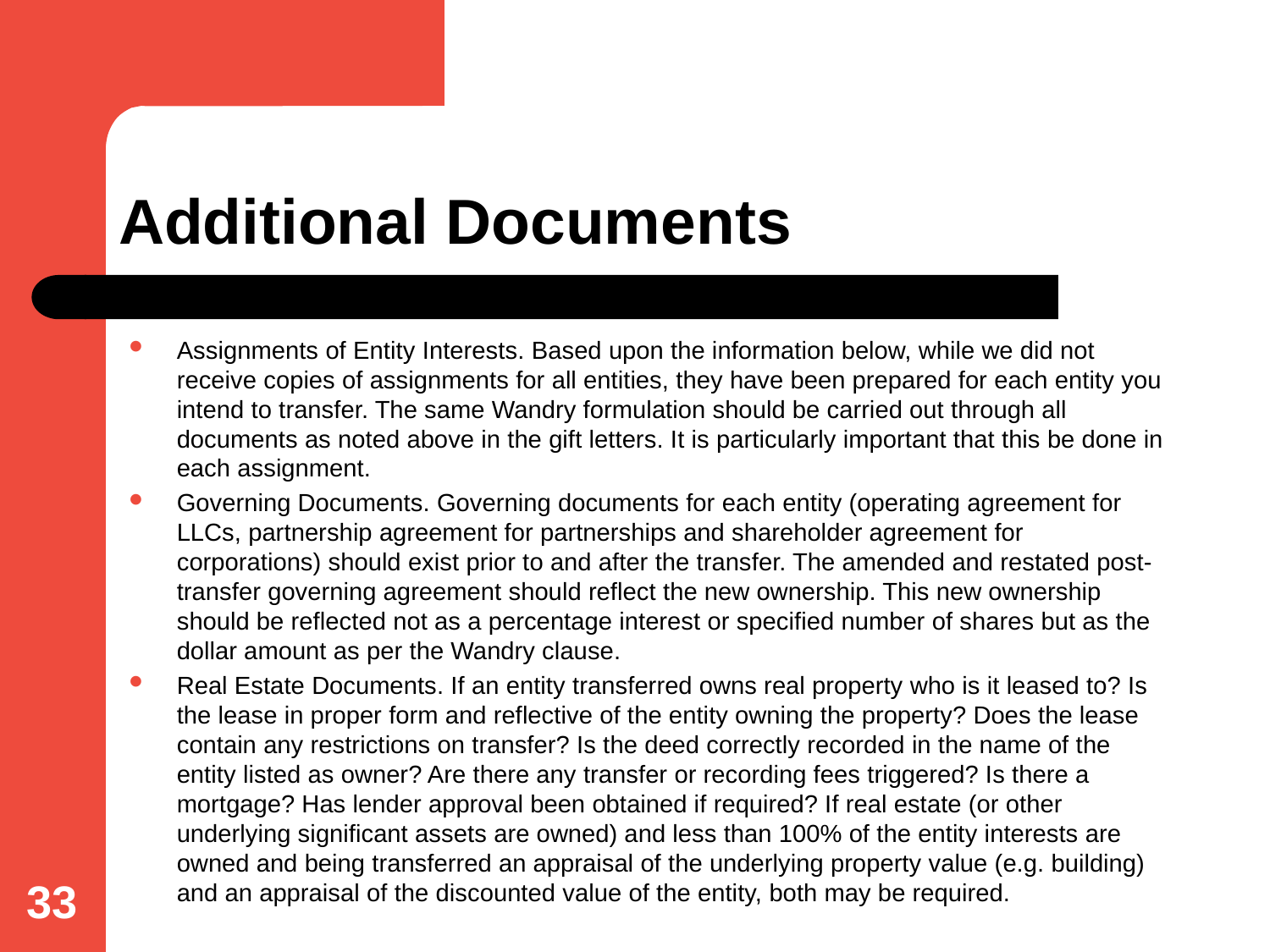

# Additional Documents
Assignments of Entity Interests. Based upon the information below, while we did not receive copies of assignments for all entities, they have been prepared for each entity you intend to transfer. The same Wandry formulation should be carried out through all documents as noted above in the gift letters. It is particularly important that this be done in each assignment.
Governing Documents. Governing documents for each entity (operating agreement for LLCs, partnership agreement for partnerships and shareholder agreement for corporations) should exist prior to and after the transfer. The amended and restated post-transfer governing agreement should reflect the new ownership. This new ownership should be reflected not as a percentage interest or specified number of shares but as the dollar amount as per the Wandry clause.
Real Estate Documents. If an entity transferred owns real property who is it leased to? Is the lease in proper form and reflective of the entity owning the property? Does the lease contain any restrictions on transfer? Is the deed correctly recorded in the name of the entity listed as owner? Are there any transfer or recording fees triggered? Is there a mortgage? Has lender approval been obtained if required? If real estate (or other underlying significant assets are owned) and less than 100% of the entity interests are owned and being transferred an appraisal of the underlying property value (e.g. building) and an appraisal of the discounted value of the entity, both may be required.
33